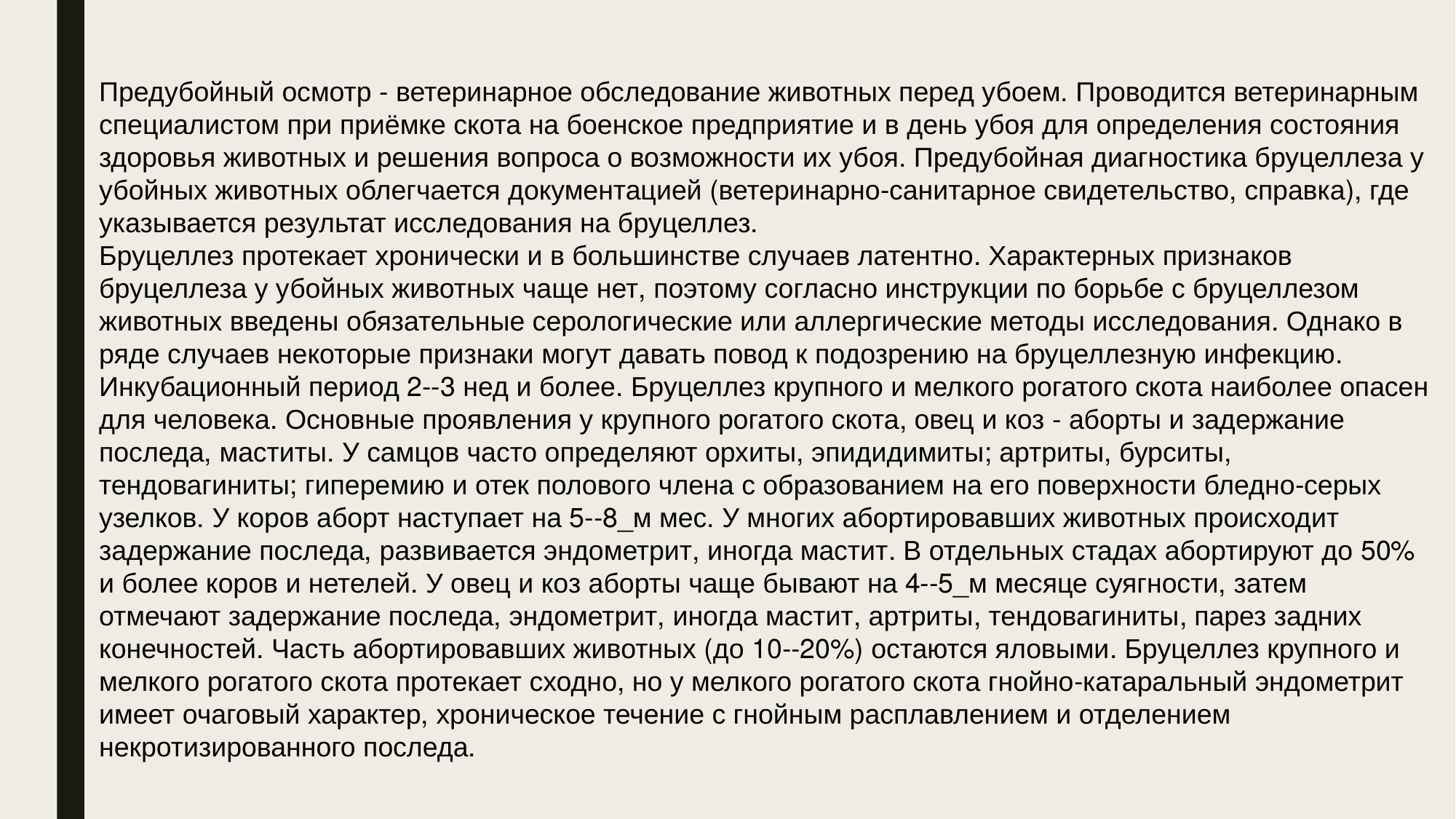

#
Предубойный осмотр - ветеринарное обследование животных перед убоем. Проводится ветеринарным специалистом при приёмке скота на боенское предприятие и в день убоя для определения состояния здоровья животных и решения вопроса о возможности их убоя. Предубойная диагностика бруцеллеза у убойных животных облегчается документацией (ветеринарно-санитарное свидетельство, справка), где указывается результат исследования на бруцеллез.
Бруцеллез протекает хронически и в большинстве случаев латентно. Характерных признаков бруцеллеза у убойных животных чаще нет, поэтому согласно инструкции по борьбе с бруцеллезом животных введены обязательные серологические или аллергические методы исследования. Однако в ряде случаев некоторые признаки могут давать повод к подозрению на бруцеллезную инфекцию. Инкубационный период 2--3 нед и более. Бруцеллез крупного и мелкого рогатого скота наиболее опасен для человека. Основные проявления у крупного рогатого скота, овец и коз - аборты и задержание последа, маститы. У самцов часто определяют орхиты, эпидидимиты; артриты, бурситы, тендовагиниты; гиперемию и отек полового члена с образованием на его поверхности бледно-серых узелков. У коров аборт наступает на 5--8_м мес. У многих абортировавших животных происходит задержание последа, развивается эндометрит, иногда мастит. В отдельных стадах абортируют до 50% и более коров и нетелей. У овец и коз аборты чаще бывают на 4--5_м месяце суягности, затем отмечают задержание последа, эндометрит, иногда мастит, артриты, тендовагиниты, парез задних конечностей. Часть абортировавших животных (до 10--20%) остаются яловыми. Бруцеллез крупного и мелкого рогатого скота протекает сходно, но у мелкого рогатого скота гнойно-катаральный эндометрит имеет очаговый характер, хроническое течение с гнойным расплавлением и отделением некротизированного последа.